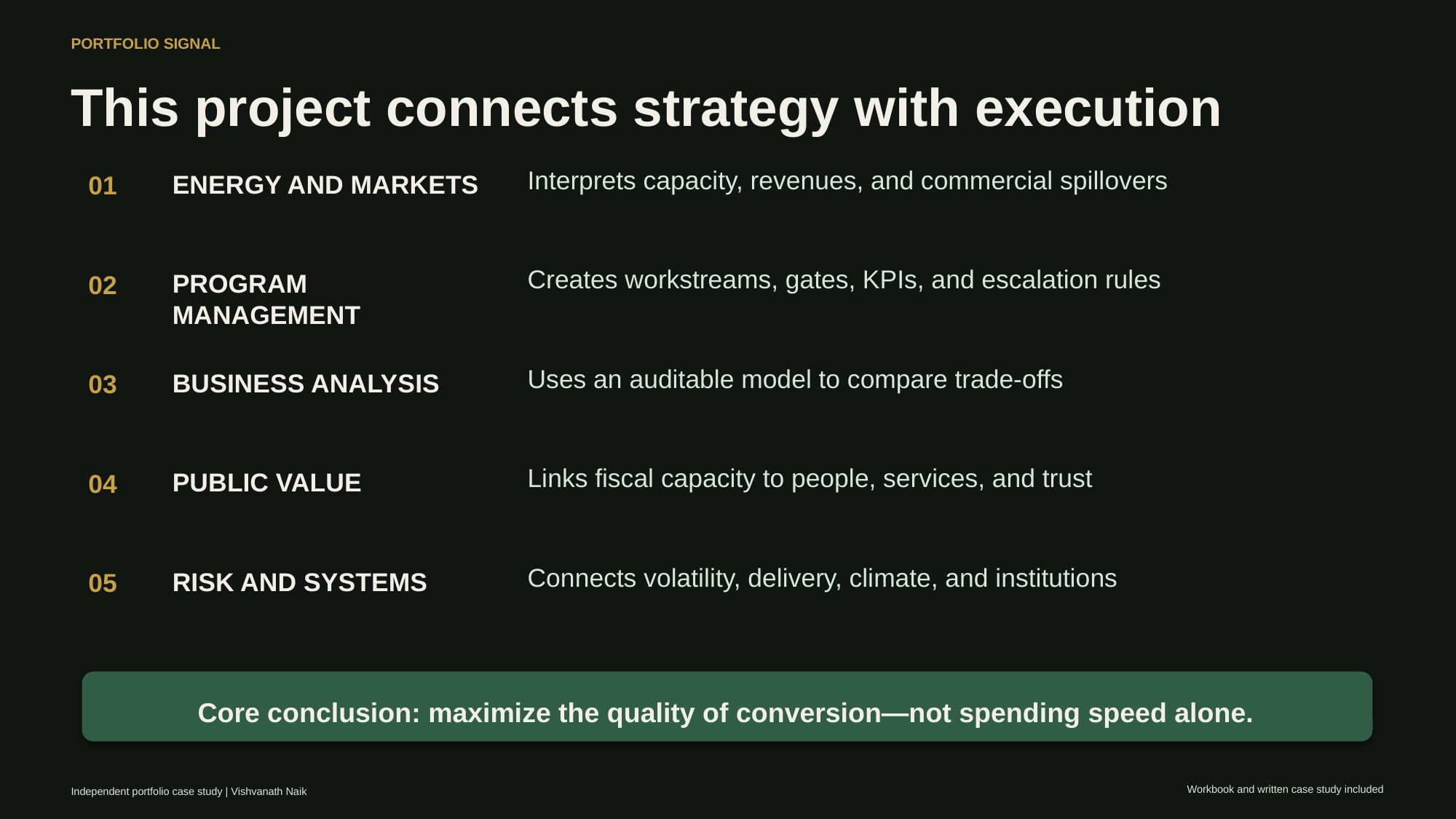

PORTFOLIO SIGNAL
This project connects strategy with execution
Interprets capacity, revenues, and commercial spillovers
ENERGY AND MARKETS
01
Creates workstreams, gates, KPIs, and escalation rules
PROGRAM MANAGEMENT
02
Uses an auditable model to compare trade-offs
BUSINESS ANALYSIS
03
Links fiscal capacity to people, services, and trust
PUBLIC VALUE
04
Connects volatility, delivery, climate, and institutions
RISK AND SYSTEMS
05

Core conclusion: maximize the quality of conversion—not spending speed alone.
Workbook and written case study included
Independent portfolio case study | Vishvanath Naik